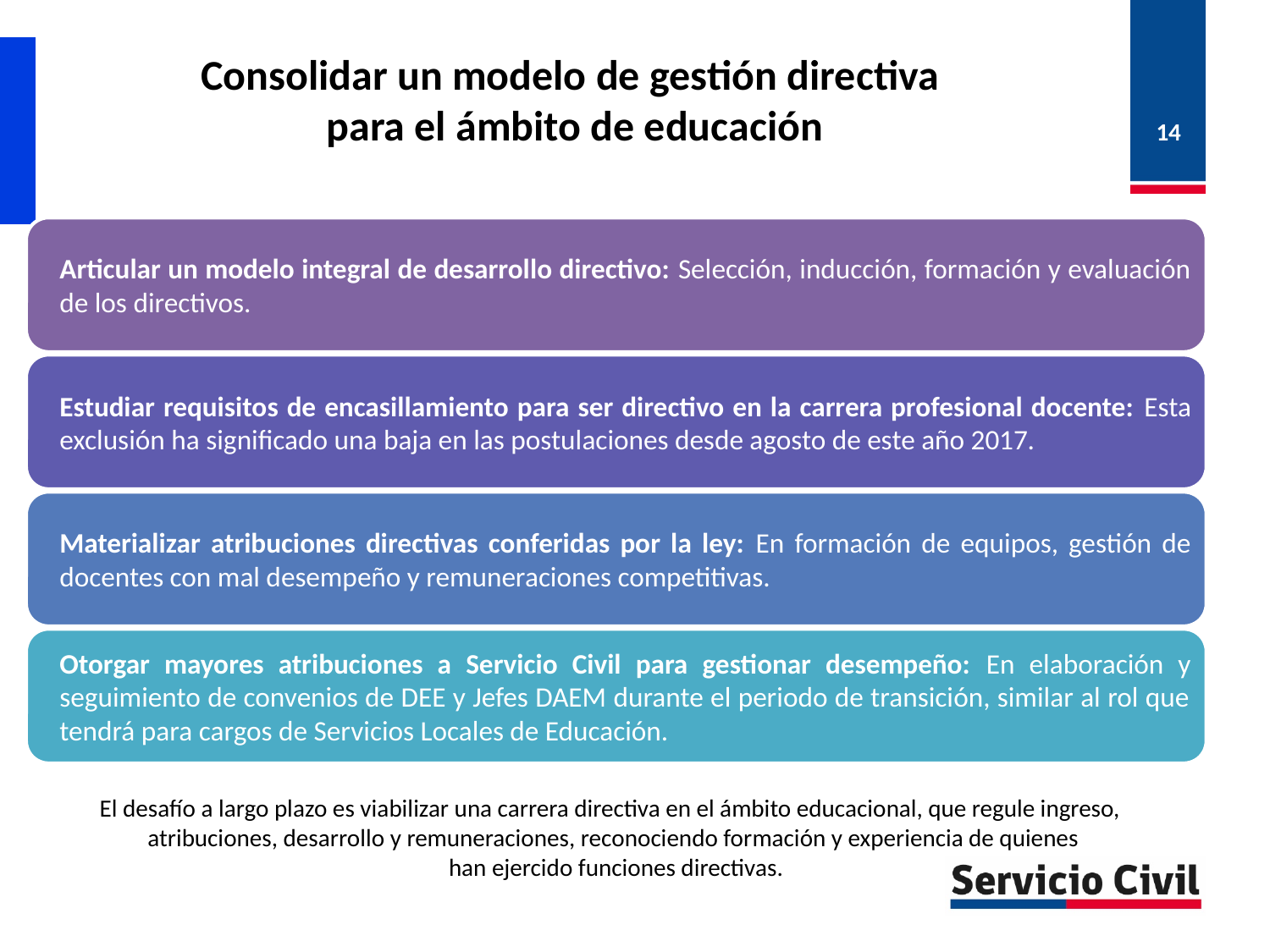

Consolidar un modelo de gestión directiva
para el ámbito de educación

14
	Articular un modelo integral de desarrollo directivo: Selección, inducción, formación y evaluación de los directivos.
	Estudiar requisitos de encasillamiento para ser directivo en la carrera profesional docente: Esta exclusión ha significado una baja en las postulaciones desde agosto de este año 2017.
	Materializar atribuciones directivas conferidas por la ley: En formación de equipos, gestión de docentes con mal desempeño y remuneraciones competitivas.
	Otorgar mayores atribuciones a Servicio Civil para gestionar desempeño: En elaboración y seguimiento de convenios de DEE y Jefes DAEM durante el periodo de transición, similar al rol que tendrá para cargos de Servicios Locales de Educación.

El desafío a largo plazo es viabilizar una carrera directiva en el ámbito educacional, que regule ingreso, atribuciones, desarrollo y remuneraciones, reconociendo formación y experiencia de quienes
han ejercido funciones directivas.